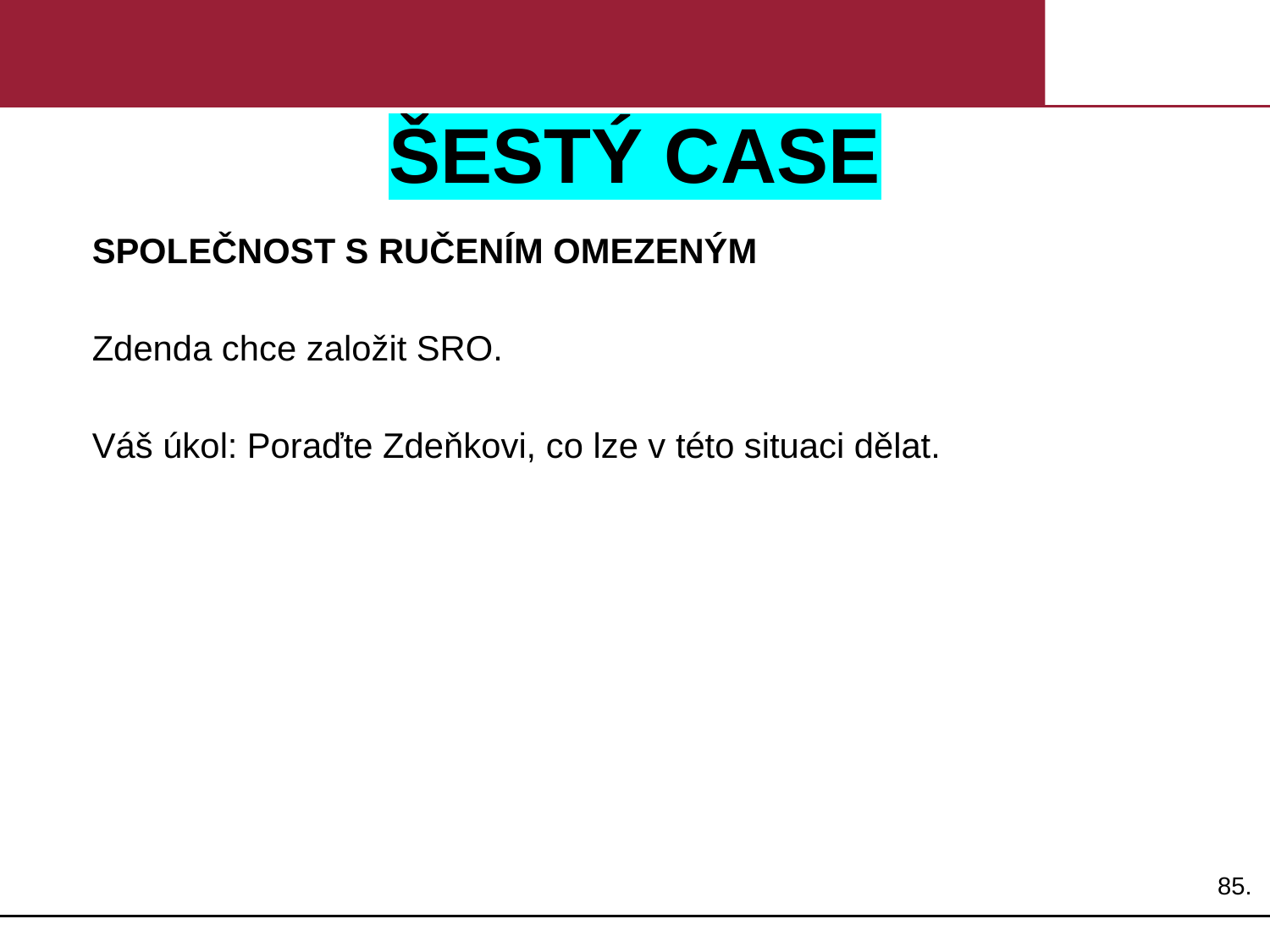

# ŠESTÝ CASE

SPOLEČNOST S RUČENÍM OMEZENÝM

Zdenda chce založit SRO.

Váš úkol: Poraďte Zdeňkovi, co lze v této situaci dělat.

85.